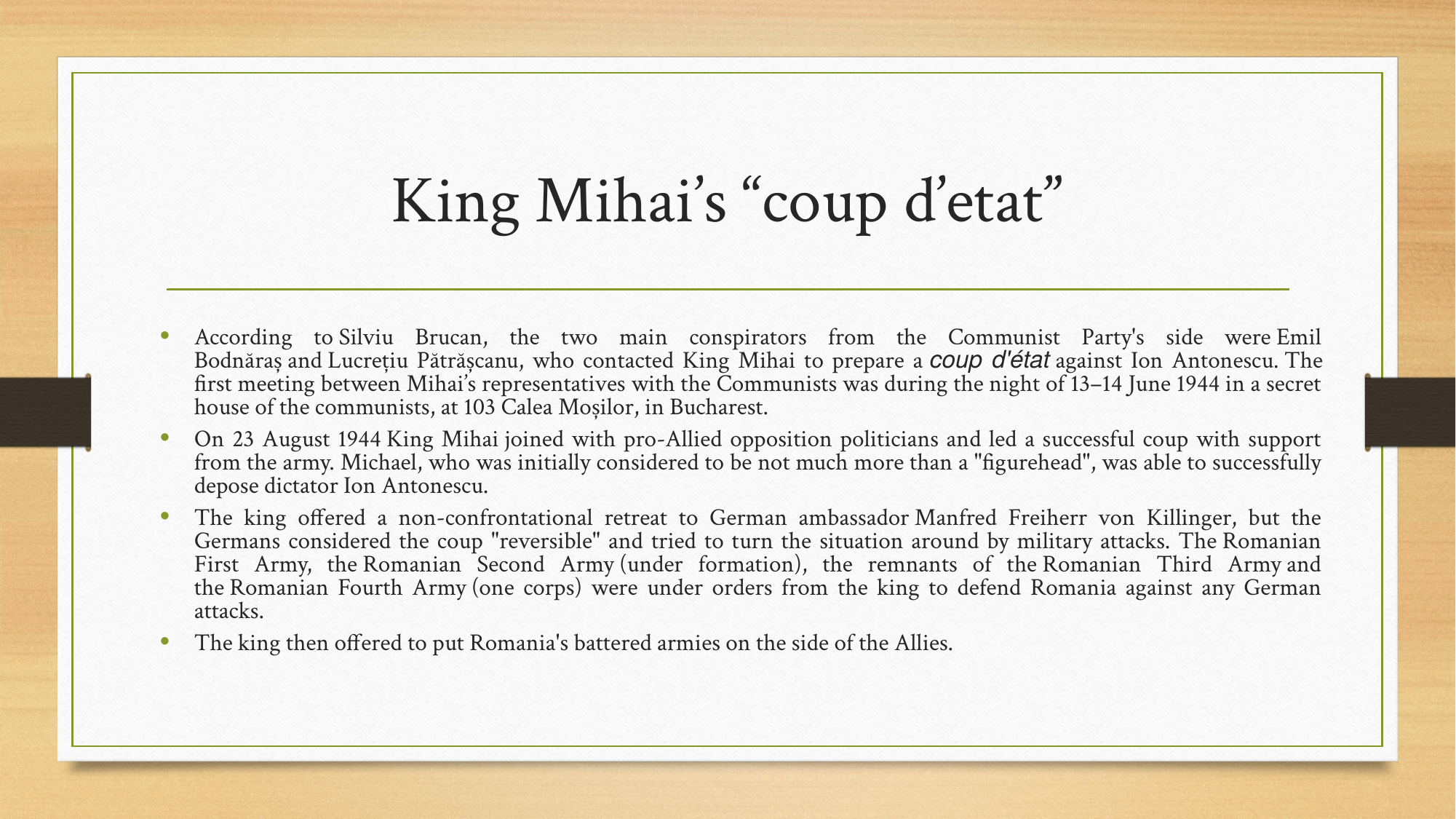

# King Mihai’s “coup d’etat”
According to Silviu Brucan, the two main conspirators from the Communist Party's side were Emil Bodnăraș and Lucrețiu Pătrășcanu, who contacted King Mihai to prepare a coup d'état against Ion Antonescu. The first meeting between Mihai’s representatives with the Communists was during the night of 13–14 June 1944 in a secret house of the communists, at 103 Calea Moșilor, in Bucharest.
On 23 August 1944 King Mihai joined with pro-Allied opposition politicians and led a successful coup with support from the army. Michael, who was initially considered to be not much more than a "figurehead", was able to successfully depose dictator Ion Antonescu.
The king offered a non-confrontational retreat to German ambassador Manfred Freiherr von Killinger, but the Germans considered the coup "reversible" and tried to turn the situation around by military attacks. The Romanian First Army, the Romanian Second Army (under formation), the remnants of the Romanian Third Army and the Romanian Fourth Army (one corps) were under orders from the king to defend Romania against any German attacks.
The king then offered to put Romania's battered armies on the side of the Allies.